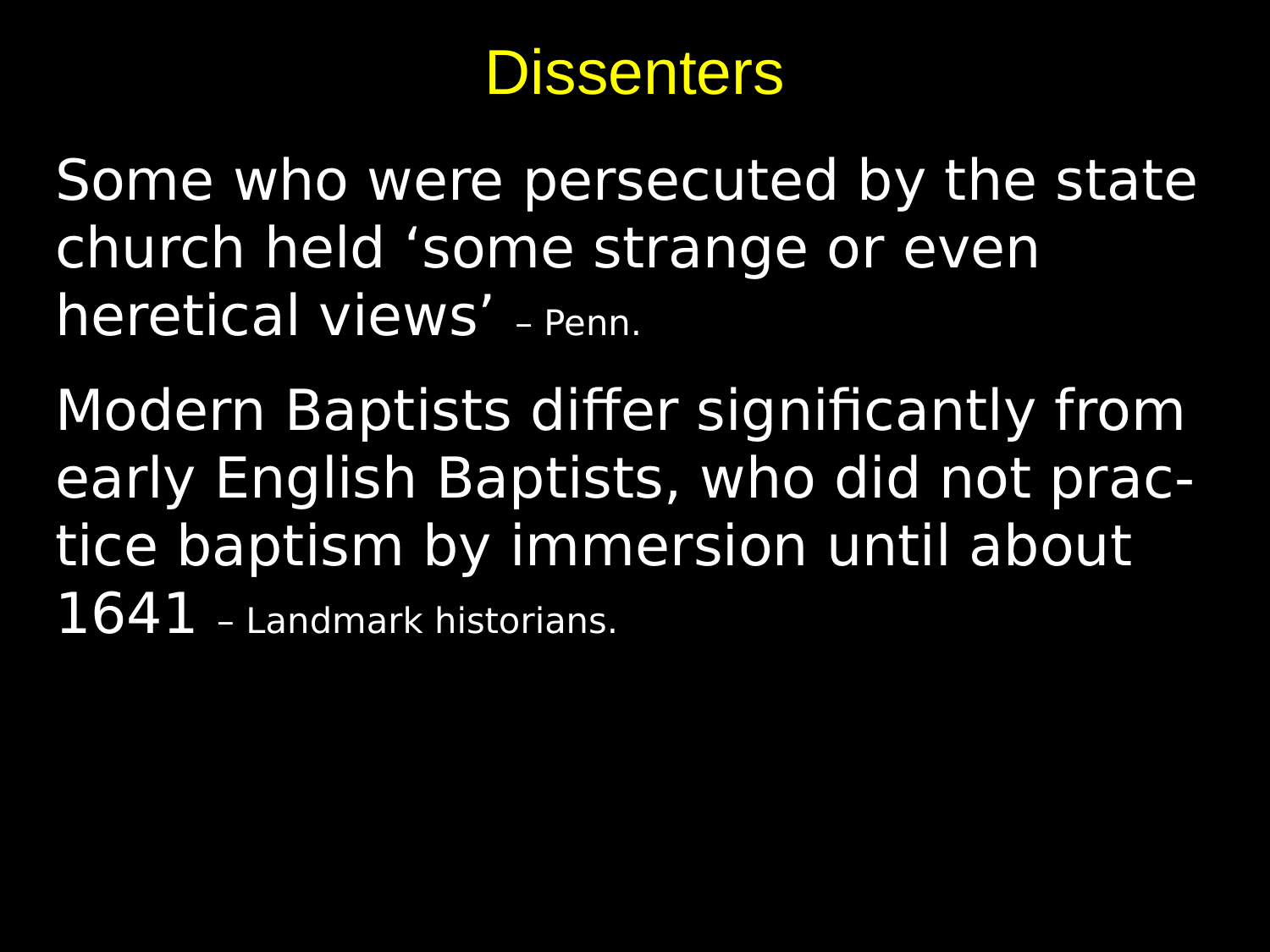

# Dissenters
Some who were persecuted by the state church held ‘some strange or even heretical views’ – Penn.
Modern Baptists differ significantly from early English Baptists, who did not prac-tice baptism by immersion until about 1641 – Landmark historians.